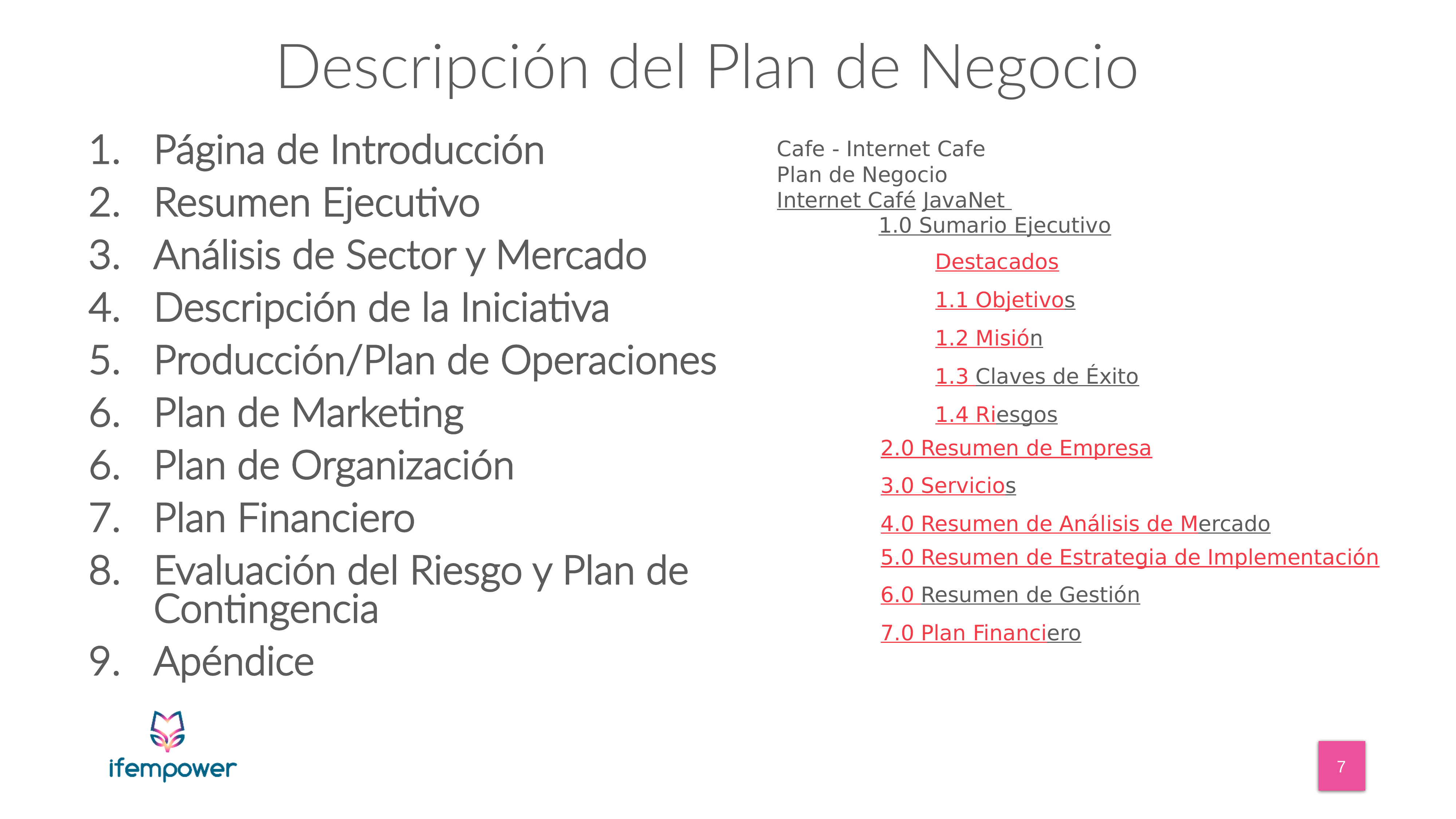

_
# Descripción del Plan de Negocio
Página de Introducción
Resumen Ejecutivo
Análisis de Sector y Mercado
Descripción de la Iniciativa
Producción/Plan de Operaciones
Plan de Marketing
Plan de Organización
Plan Financiero
Evaluación del Riesgo y Plan de Contingencia
Apéndice

Cafe - Internet Cafe
Plan de Negocio
Internet Café JavaNet
       1.0 Sumario Ejecutivo
       Destacados
       1.1 Objetivos
       1.2 Misión
       1.3 Claves de Éxito
       1.4 Riesgos
       2.0 Resumen de Empresa
       3.0 Servicios
       4.0 Resumen de Análisis de Mercado
       5.0 Resumen de Estrategia de Implementación
       6.0 Resumen de Gestión
       7.0 Plan Financiero